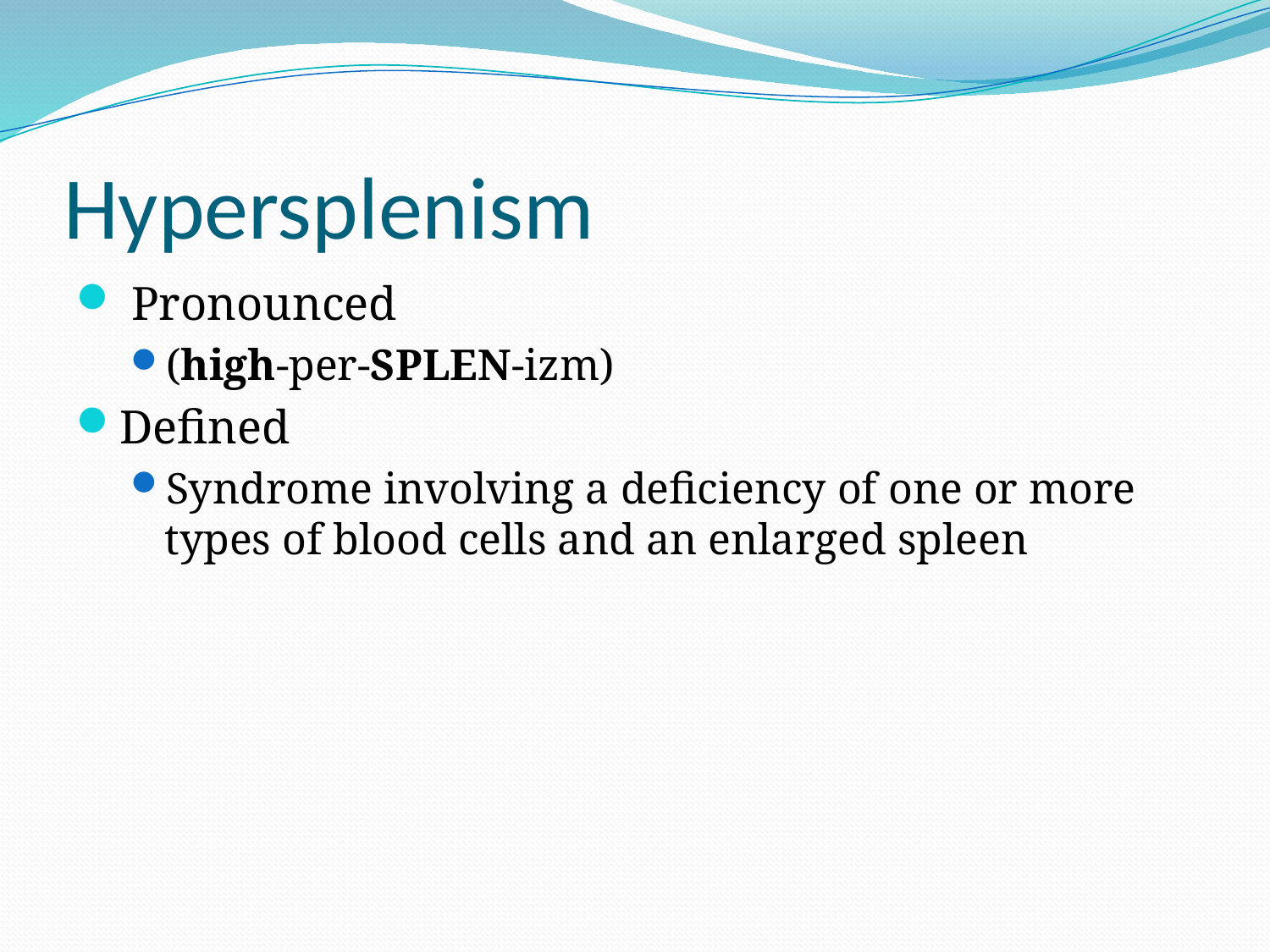

# Hypersplenism
 Pronounced
(high-per-SPLEN-izm)
Defined
Syndrome involving a deficiency of one or more types of blood cells and an enlarged spleen